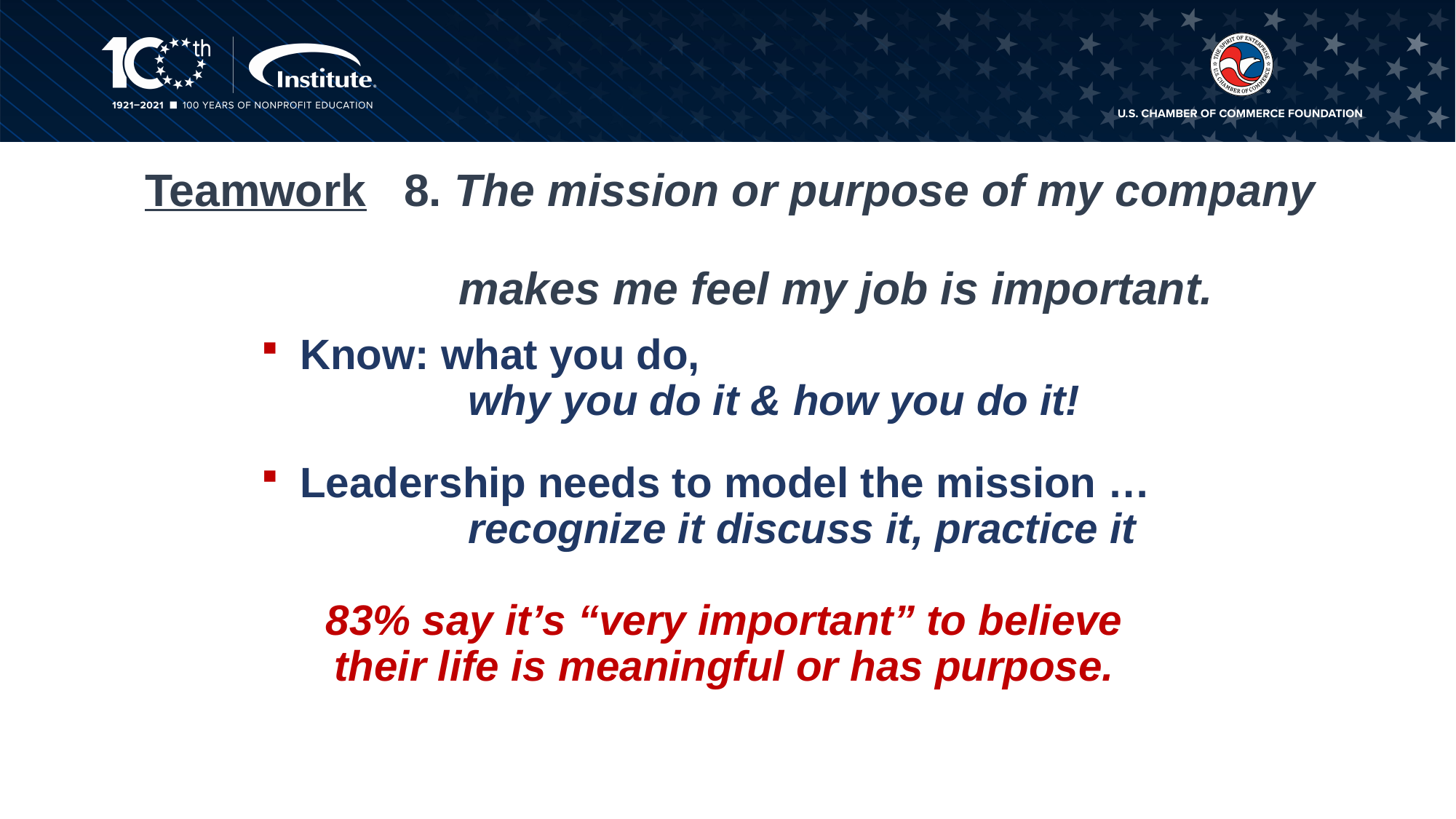

# Teamwork   8. The mission or purpose of my company makes me feel my job is important.
 Know: what you do,
	      why you do it & how you do it!
 Leadership needs to model the mission …
	      recognize it discuss it, practice it

83% say it’s “very important” to believe
their life is meaningful or has purpose.